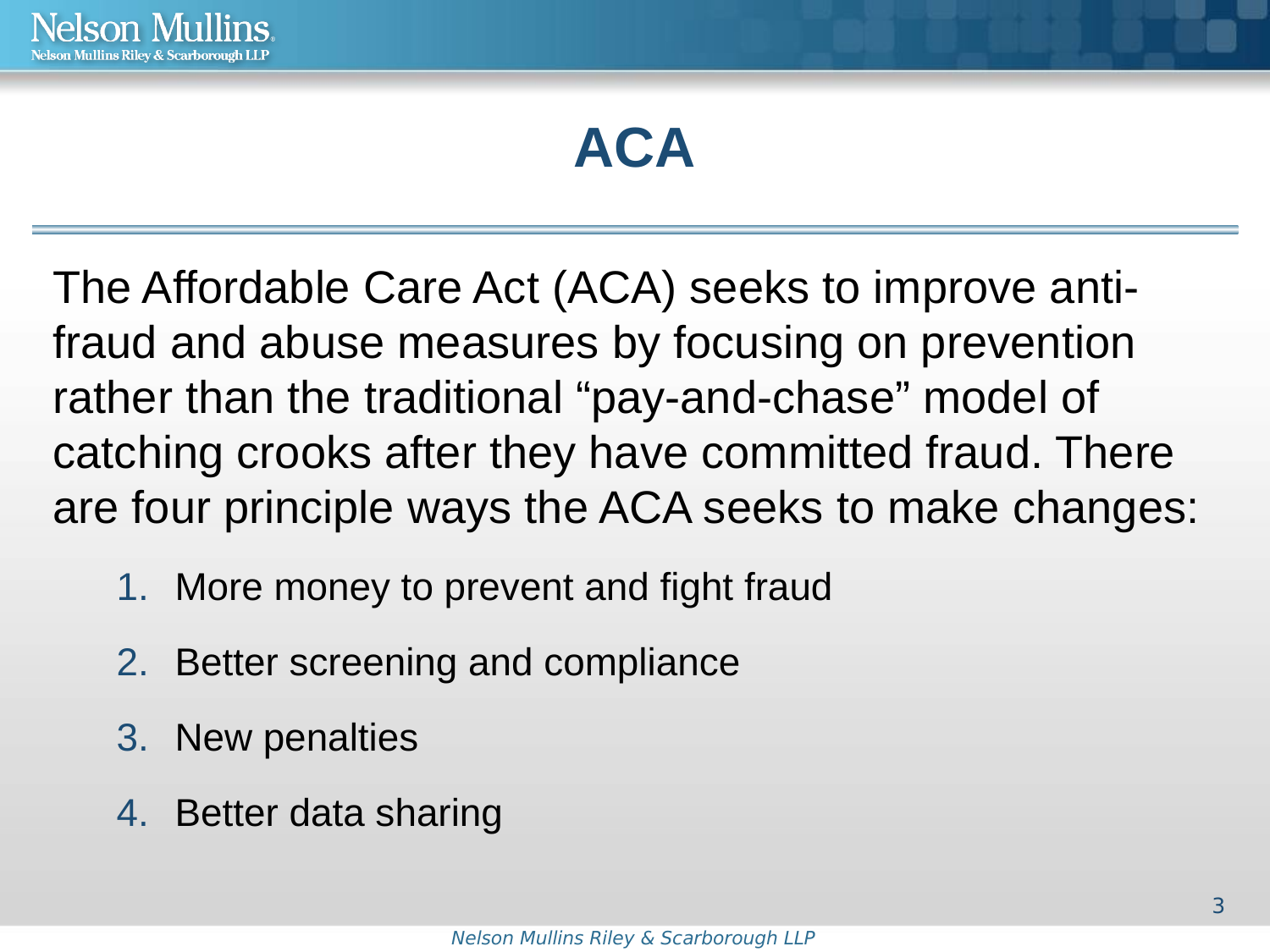

# ACA
The Affordable Care Act (ACA) seeks to improve anti-fraud and abuse measures by focusing on prevention rather than the traditional “pay-and-chase” model of catching crooks after they have committed fraud. There are four principle ways the ACA seeks to make changes:
 More money to prevent and fight fraud
 Better screening and compliance
 New penalties
 Better data sharing
3